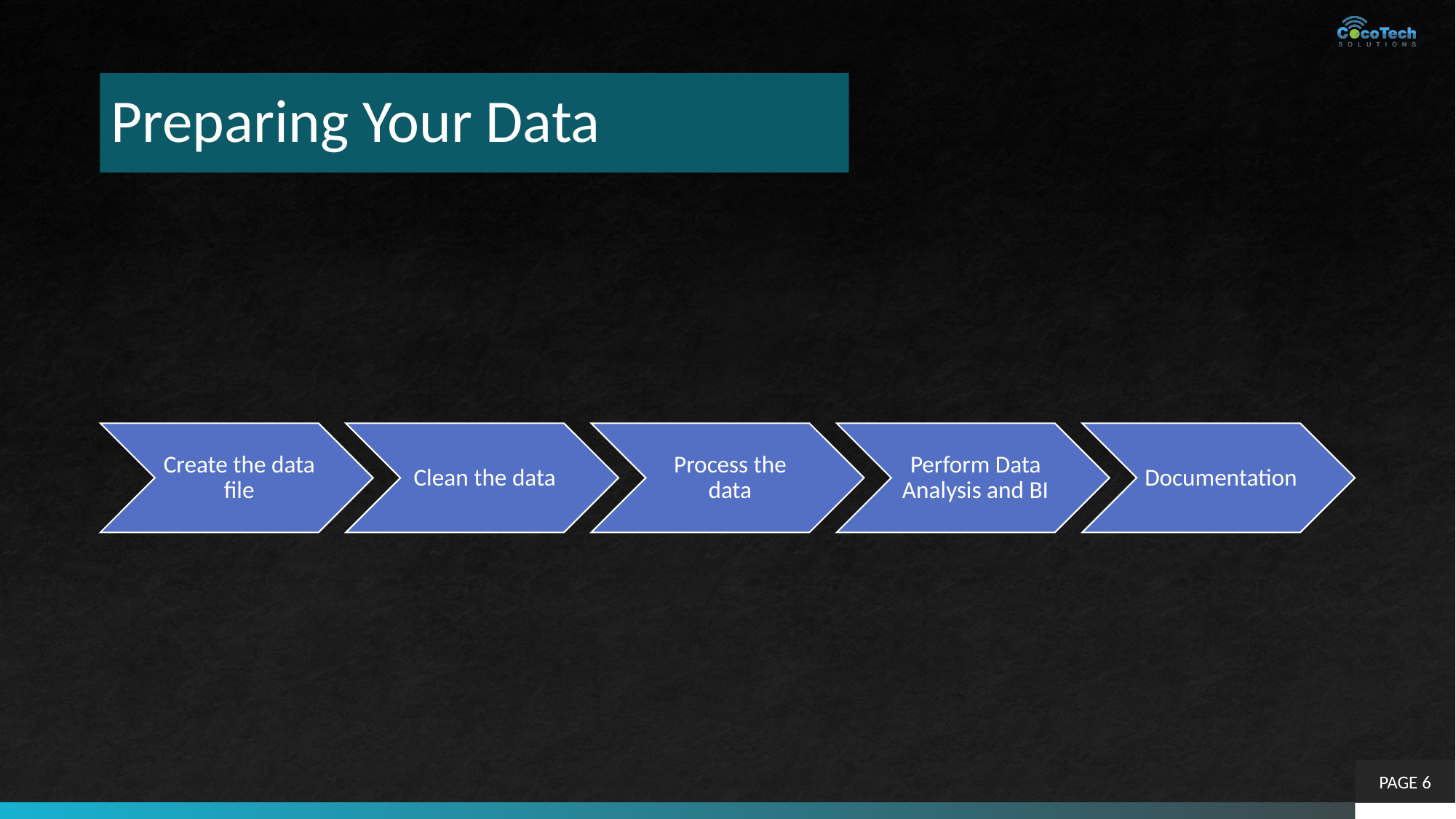

# Preparing Your Data
Create the data file
Clean the data
Process the data
Perform Data Analysis and BI
Documentation
PAGE 6